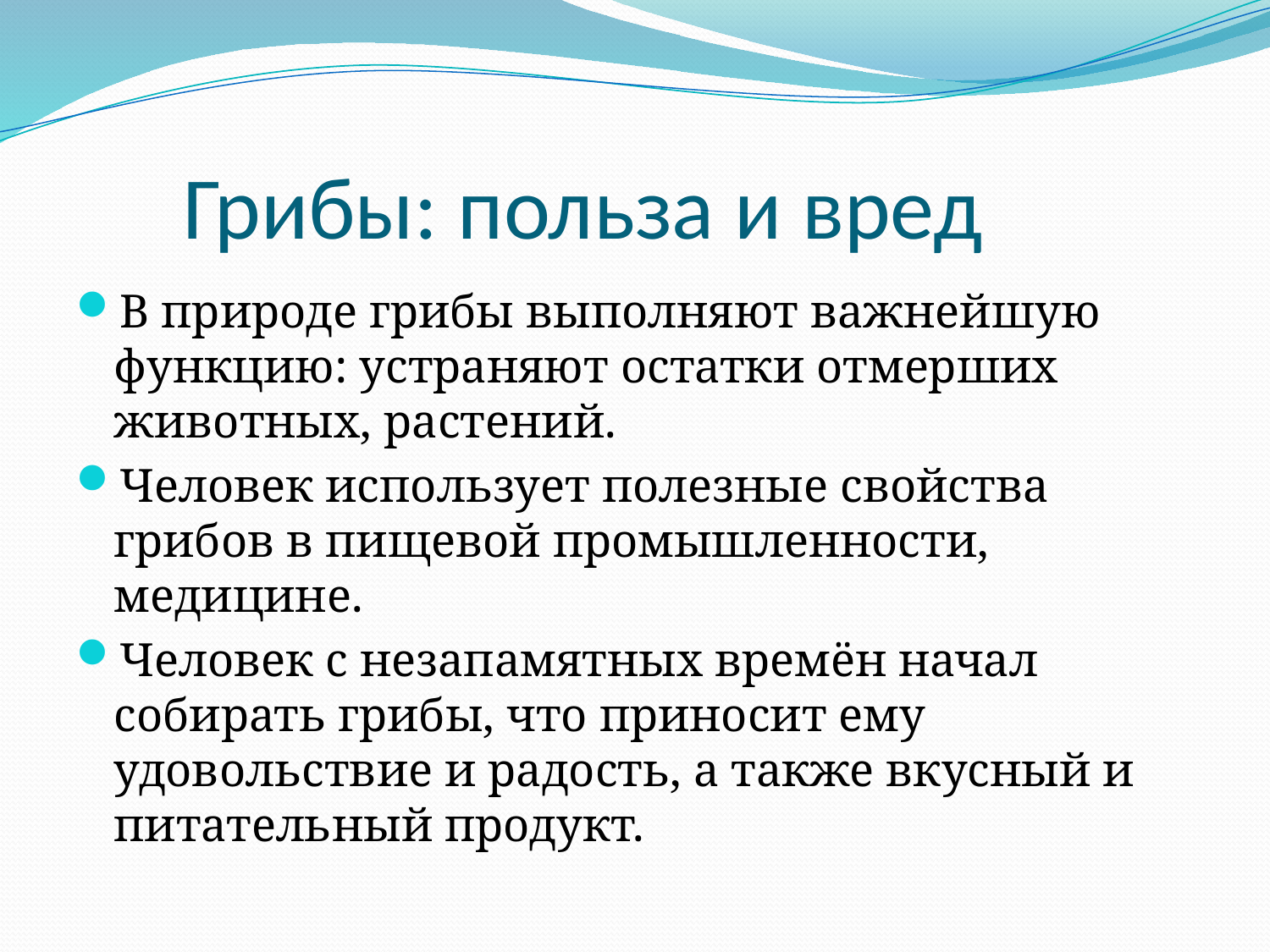

# Грибы: польза и вред
В природе грибы выполняют важнейшую функцию: устраняют остатки отмерших животных, растений.
Человек использует полезные свойства грибов в пищевой промышленности, медицине.
Человек с незапамятных времён начал собирать грибы, что приносит ему удовольствие и радость, а также вкусный и питательный продукт.